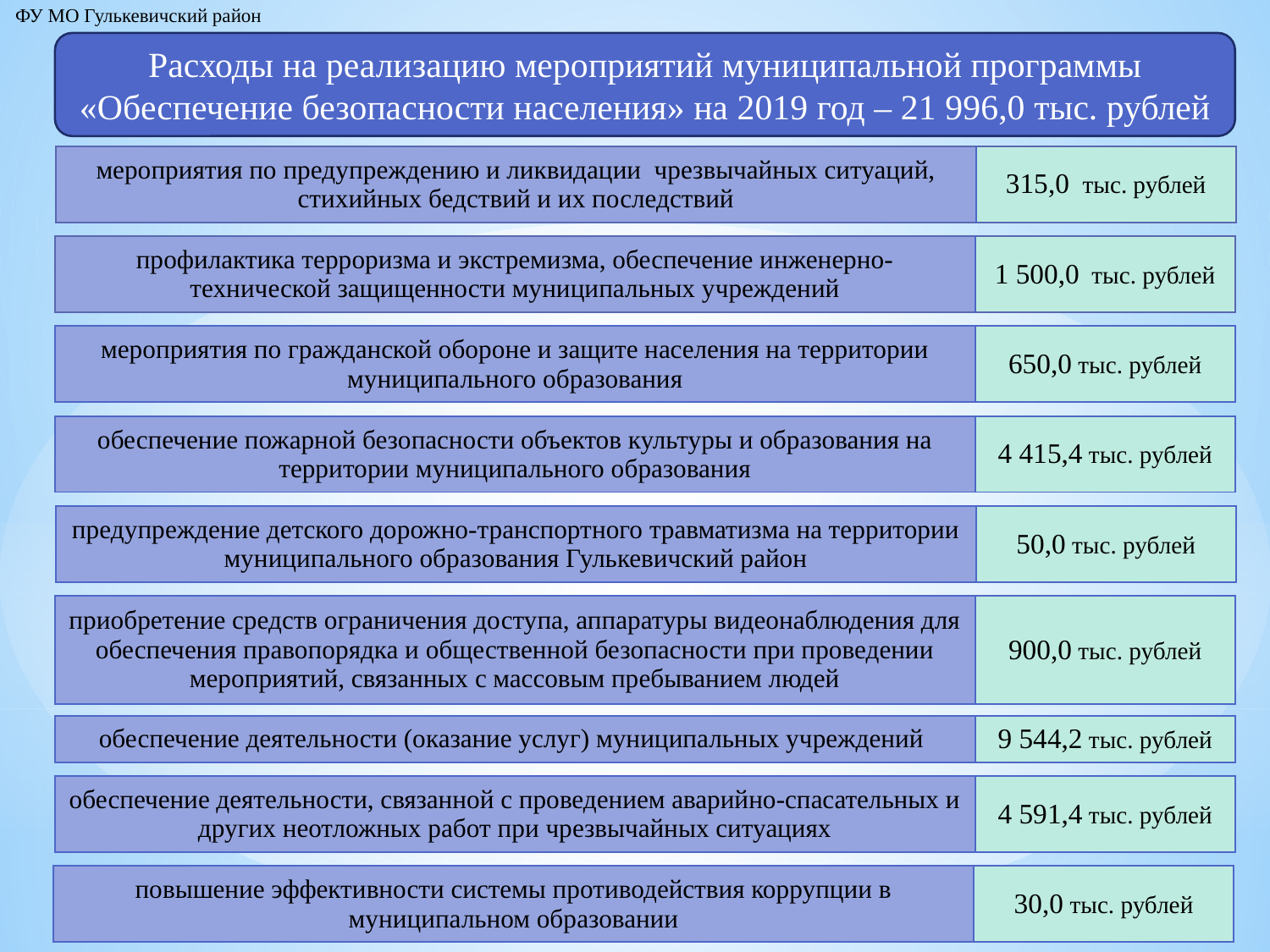

ФУ МО Гулькевичский район
Расходы на реализацию мероприятий муниципальной программы «Обеспечение безопасности населения» на 2019 год – 21 996,0 тыс. рублей
| мероприятия по предупреждению и ликвидации чрезвычайных ситуаций, стихийных бедствий и их последствий | 315,0 тыс. рублей |
| --- | --- |
| профилактика терроризма и экстремизма, обеспечение инженерно-технической защищенности муниципальных учреждений | 1 500,0 тыс. рублей |
| --- | --- |
| мероприятия по гражданской обороне и защите населения на территории муниципального образования | 650,0 тыс. рублей |
| --- | --- |
| обеспечение пожарной безопасности объектов культуры и образования на территории муниципального образования | 4 415,4 тыс. рублей |
| --- | --- |
| предупреждение детского дорожно-транспортного травматизма на территории муниципального образования Гулькевичский район | 50,0 тыс. рублей |
| --- | --- |
| приобретение средств ограничения доступа, аппаратуры видеонаблюдения для обеспечения правопорядка и общественной безопасности при проведении мероприятий, связанных с массовым пребыванием людей | 900,0 тыс. рублей |
| --- | --- |
| обеспечение деятельности (оказание услуг) муниципальных учреждений | 9 544,2 тыс. рублей |
| --- | --- |
| обеспечение деятельности, связанной с проведением аварийно-спасательных и других неотложных работ при чрезвычайных ситуациях | 4 591,4 тыс. рублей |
| --- | --- |
| повышение эффективности системы противодействия коррупции в муниципальном образовании | 30,0 тыс. рублей |
| --- | --- |